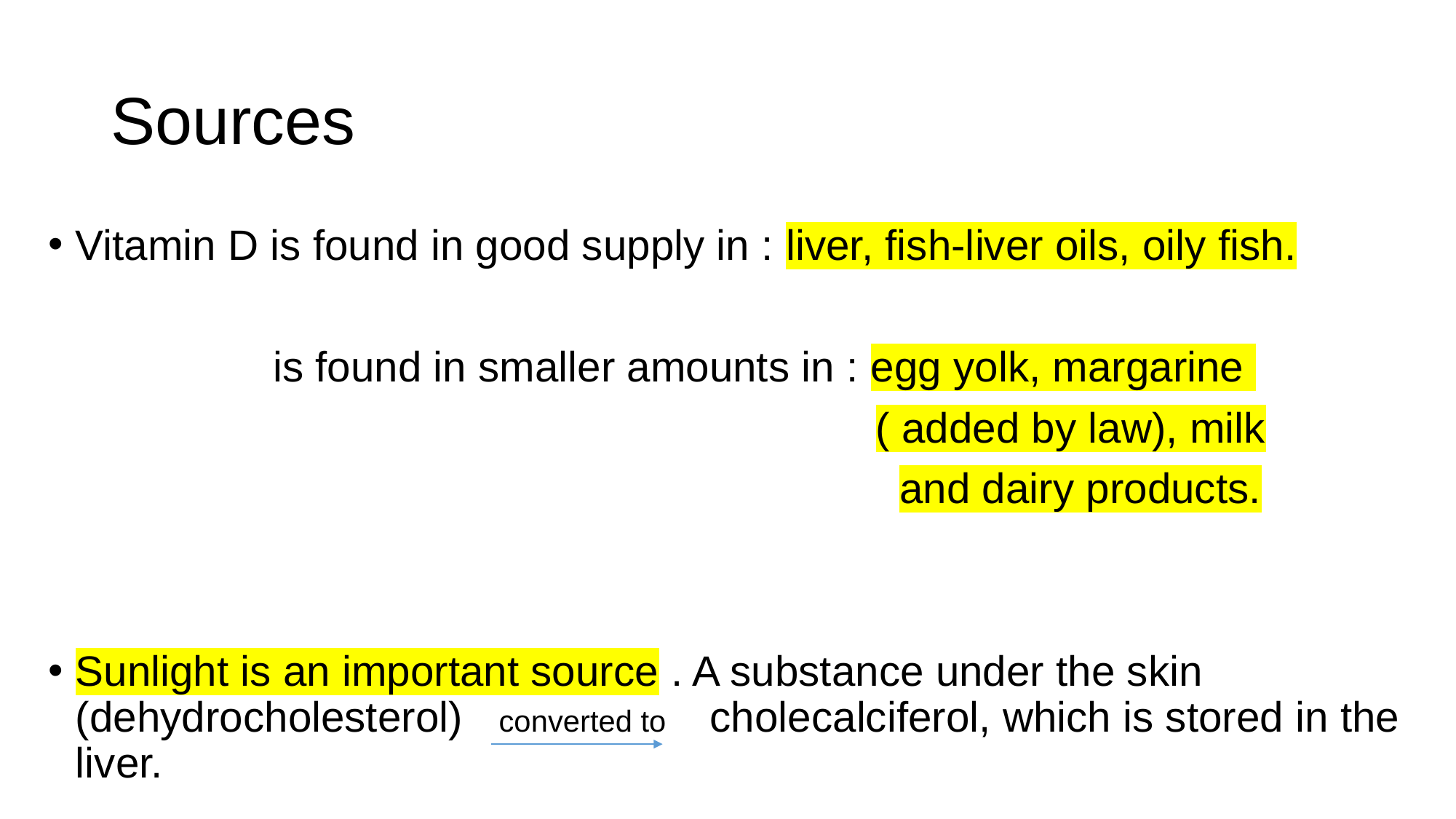

# Sources
Vitamin D is found in good supply in : liver, fish-liver oils, oily fish.

                   is found in smaller amounts in : egg yolk, margarine
                                                                      ( added by law), milk
                                                                        and dairy products.

Sunlight is an important source . A substance under the skin (dehydrocholesterol)   converted to    cholecalciferol, which is stored in the liver.